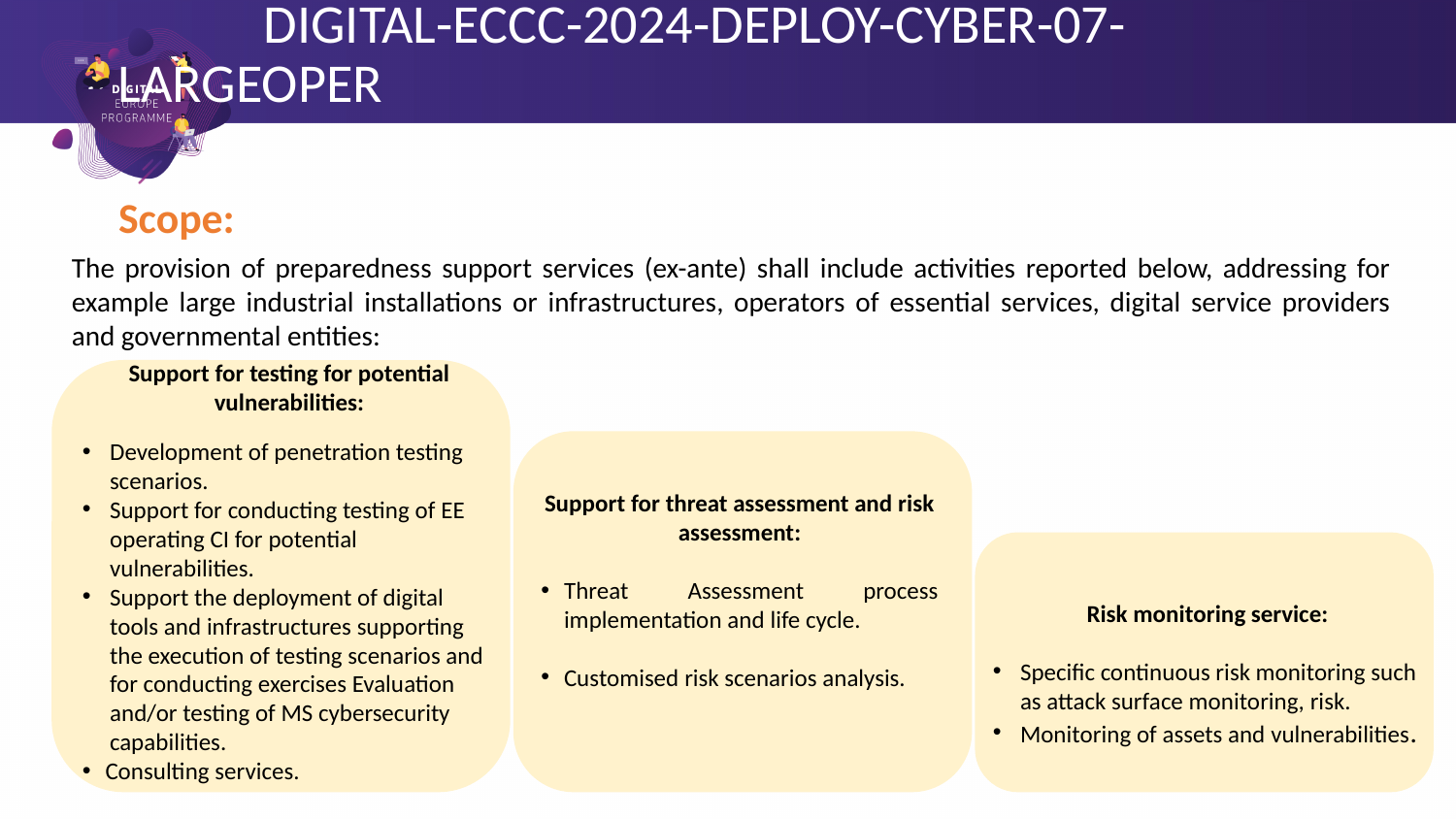

# DIGITAL-ECCC-2024-DEPLOY-CYBER-07-LARGEOPER
Scope:
The provision of preparedness support services (ex-ante) shall include activities reported below, addressing for example large industrial installations or infrastructures, operators of essential services, digital service providers and governmental entities:
Support for testing for potential vulnerabilities:
Development of penetration testing scenarios.
Support for conducting testing of EE operating CI for potential vulnerabilities.
Support the deployment of digital tools and infrastructures supporting the execution of testing scenarios and for conducting exercises Evaluation and/or testing of MS cybersecurity capabilities.
Consulting services.

Support for threat assessment and risk assessment:

Threat Assessment process implementation and life cycle.

Customised risk scenarios analysis.

Risk monitoring service:

Specific continuous risk monitoring such as attack surface monitoring, risk.
Monitoring of assets and vulnerabilities.